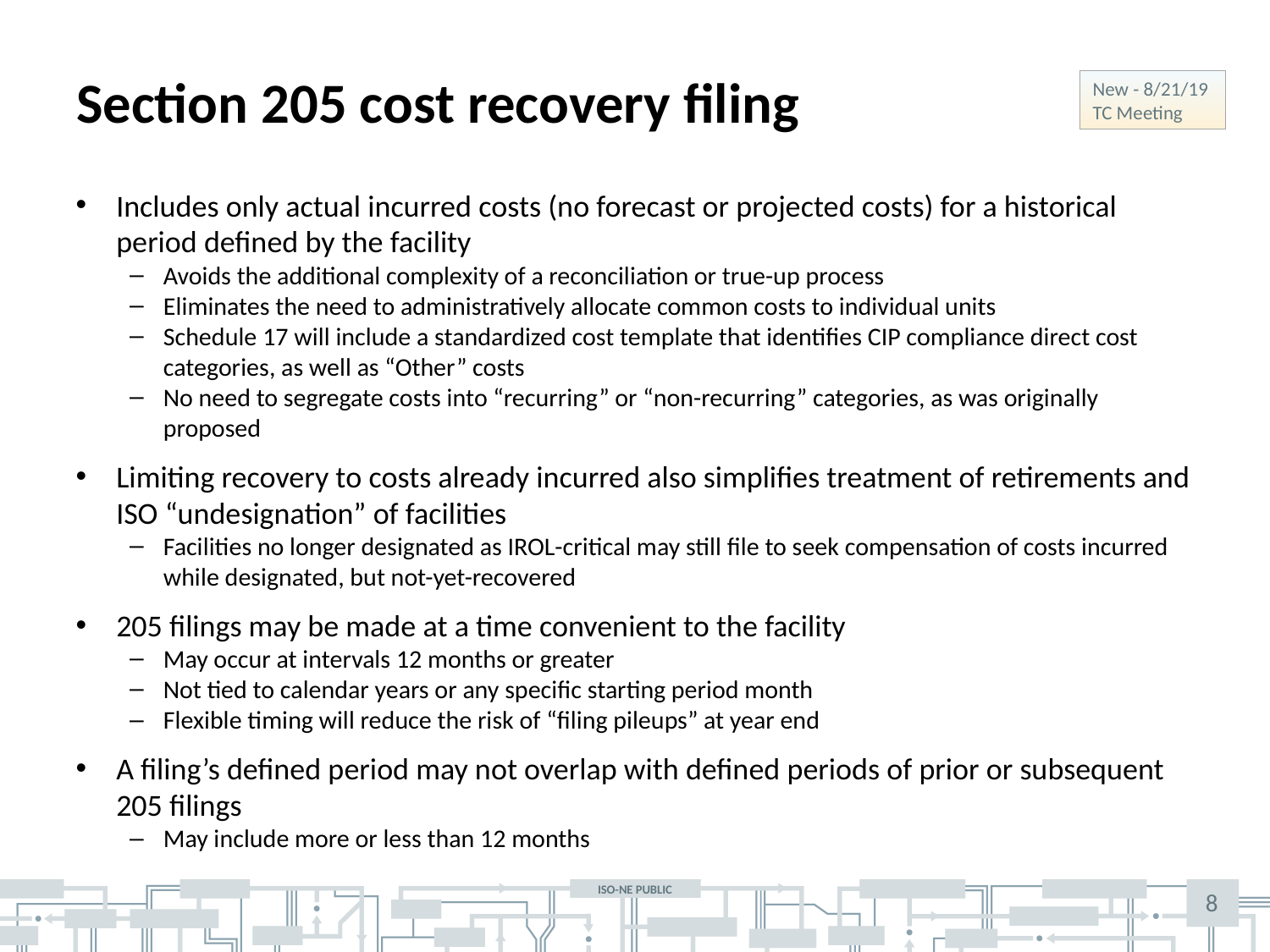

# Section 205 cost recovery filing
New - 8/21/19
TC Meeting
Includes only actual incurred costs (no forecast or projected costs) for a historical period defined by the facility
Avoids the additional complexity of a reconciliation or true-up process
Eliminates the need to administratively allocate common costs to individual units
Schedule 17 will include a standardized cost template that identifies CIP compliance direct cost categories, as well as “Other” costs
No need to segregate costs into “recurring” or “non-recurring” categories, as was originally proposed
Limiting recovery to costs already incurred also simplifies treatment of retirements and ISO “undesignation” of facilities
Facilities no longer designated as IROL-critical may still file to seek compensation of costs incurred while designated, but not-yet-recovered
205 filings may be made at a time convenient to the facility
May occur at intervals 12 months or greater
Not tied to calendar years or any specific starting period month
Flexible timing will reduce the risk of “filing pileups” at year end
A filing’s defined period may not overlap with defined periods of prior or subsequent 205 filings
May include more or less than 12 months
8